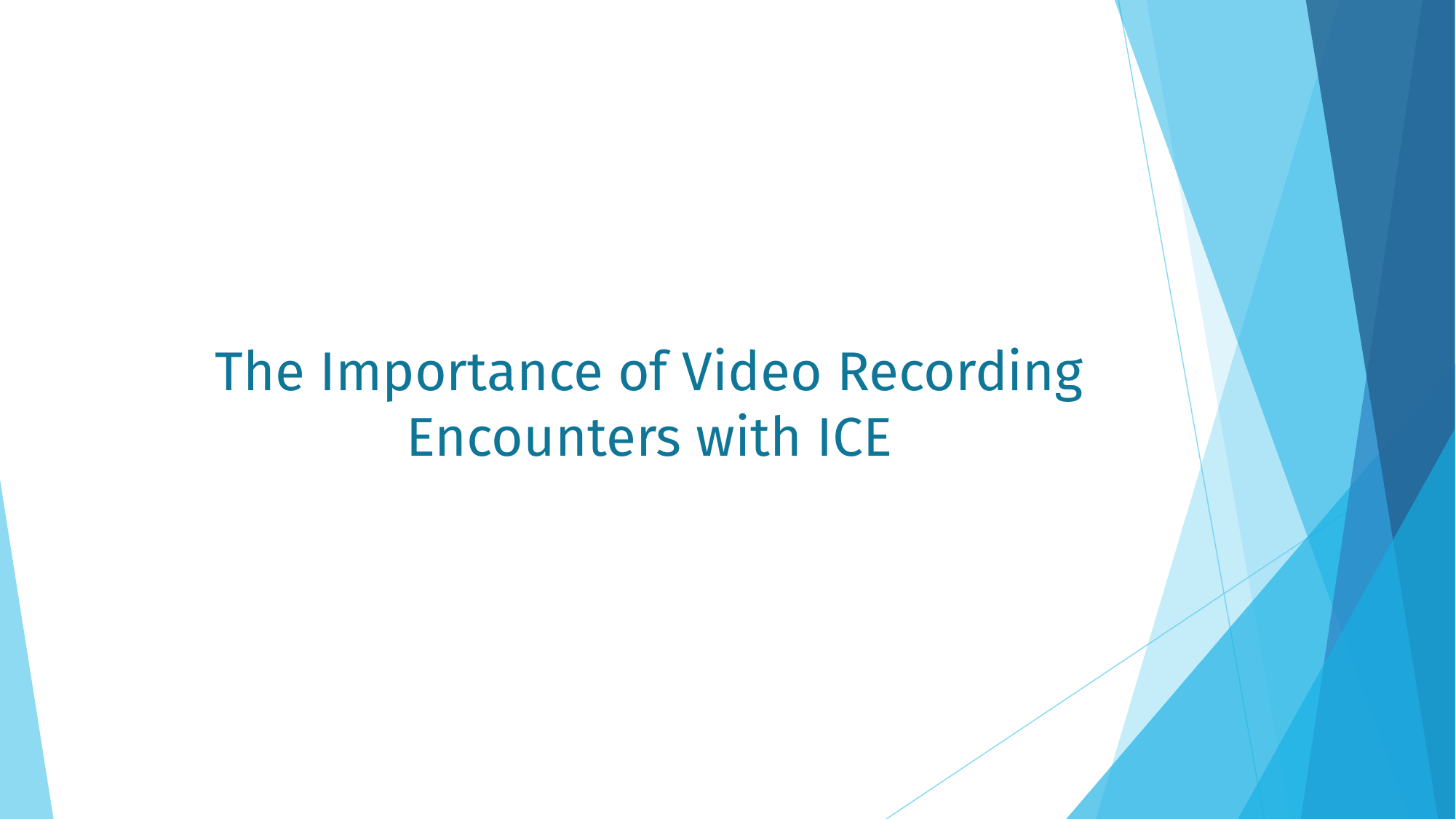

# The Importance of Video Recording Encounters with ICE